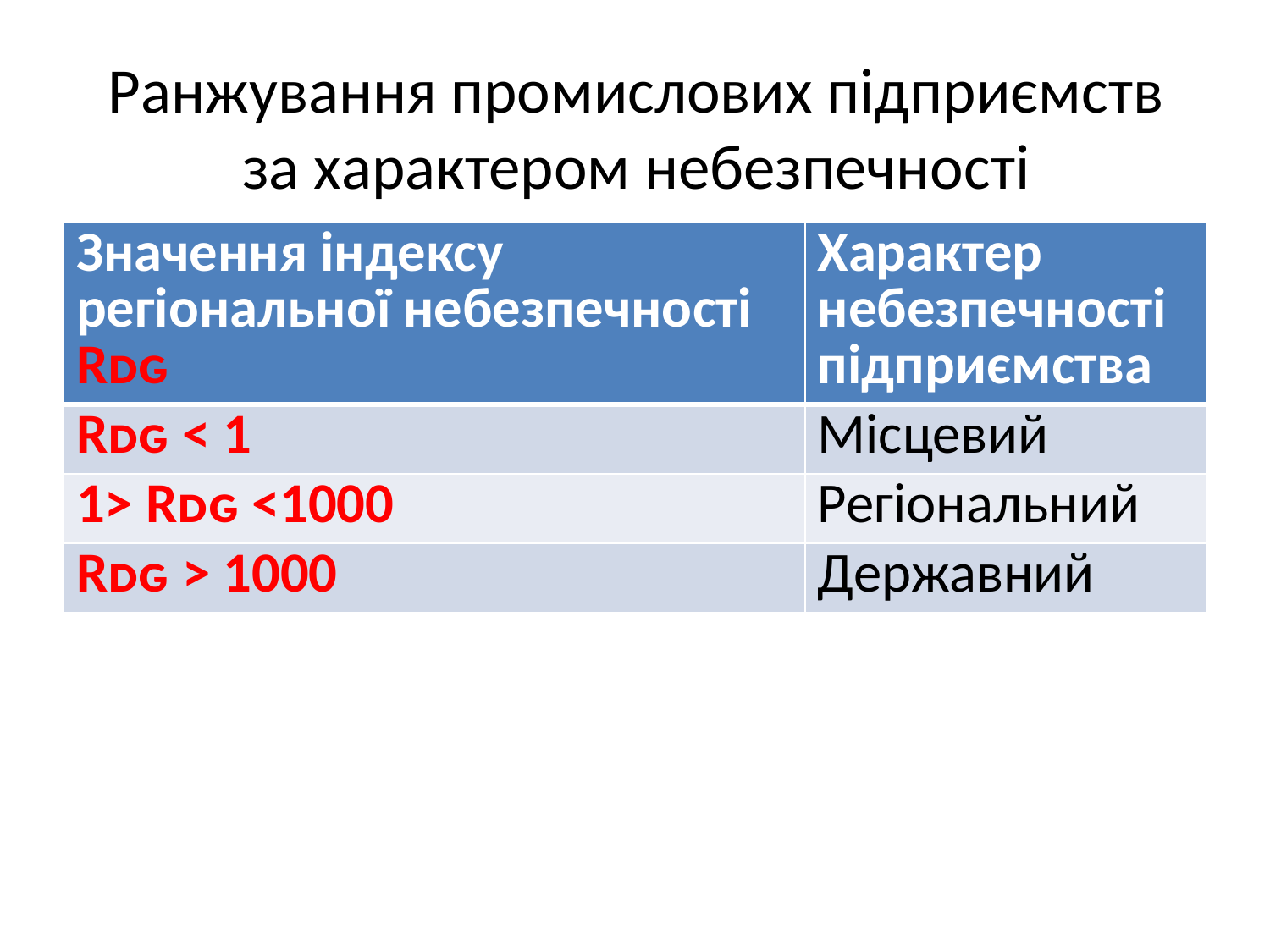

# Ранжування промислових підприємств за характером небезпечності
| Значення індексу регіональної небезпечності Rᴅԍ | Характер небезпечності підприємства |
| --- | --- |
| Rᴅԍ < 1 | Місцевий |
| 1> Rᴅԍ <1000 | Регіональний |
| Rᴅԍ > 1000 | Державний |